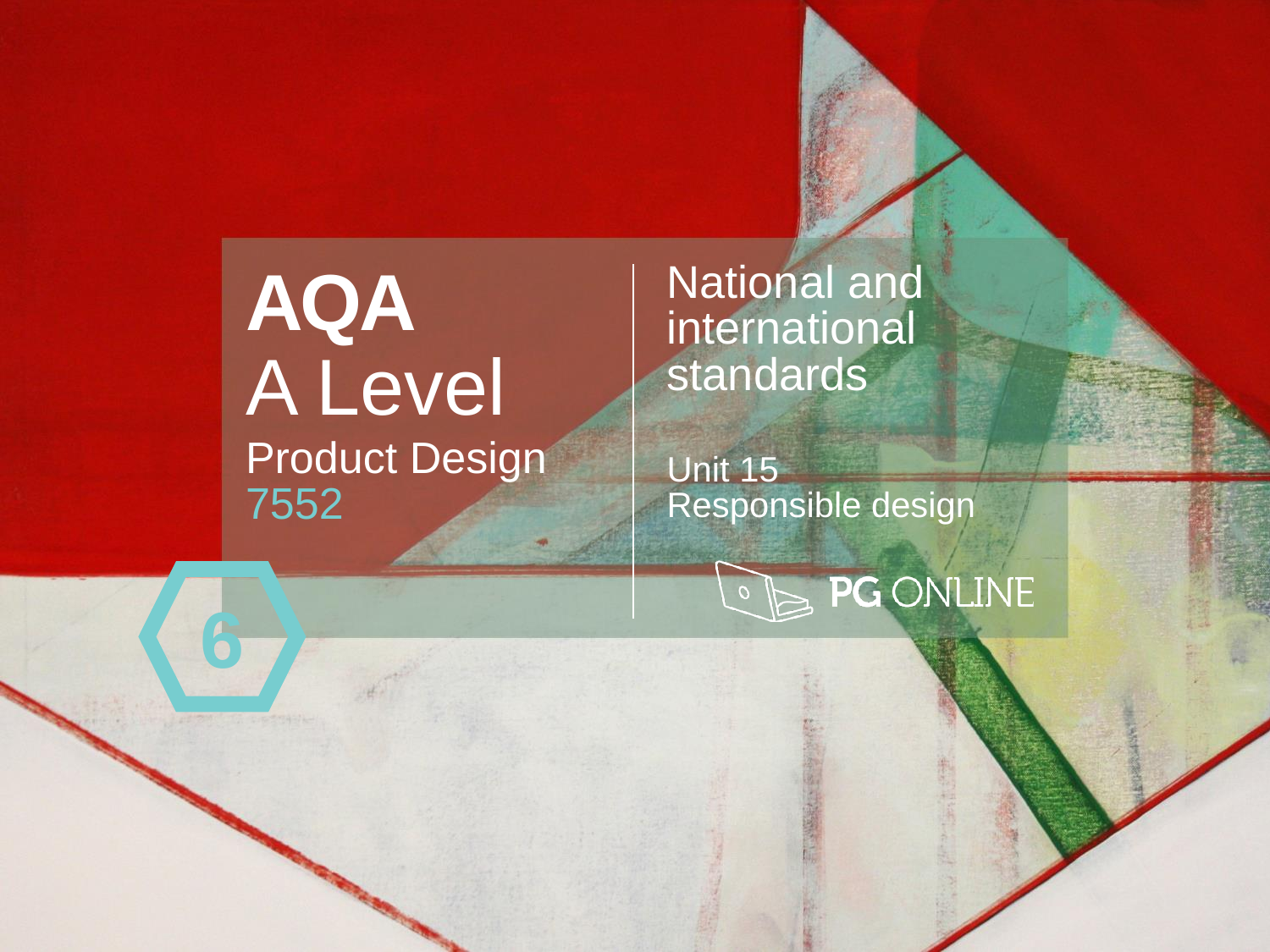

AQA
A Level
Product Design 7552
National and international standards
Unit 15
Responsible design
6